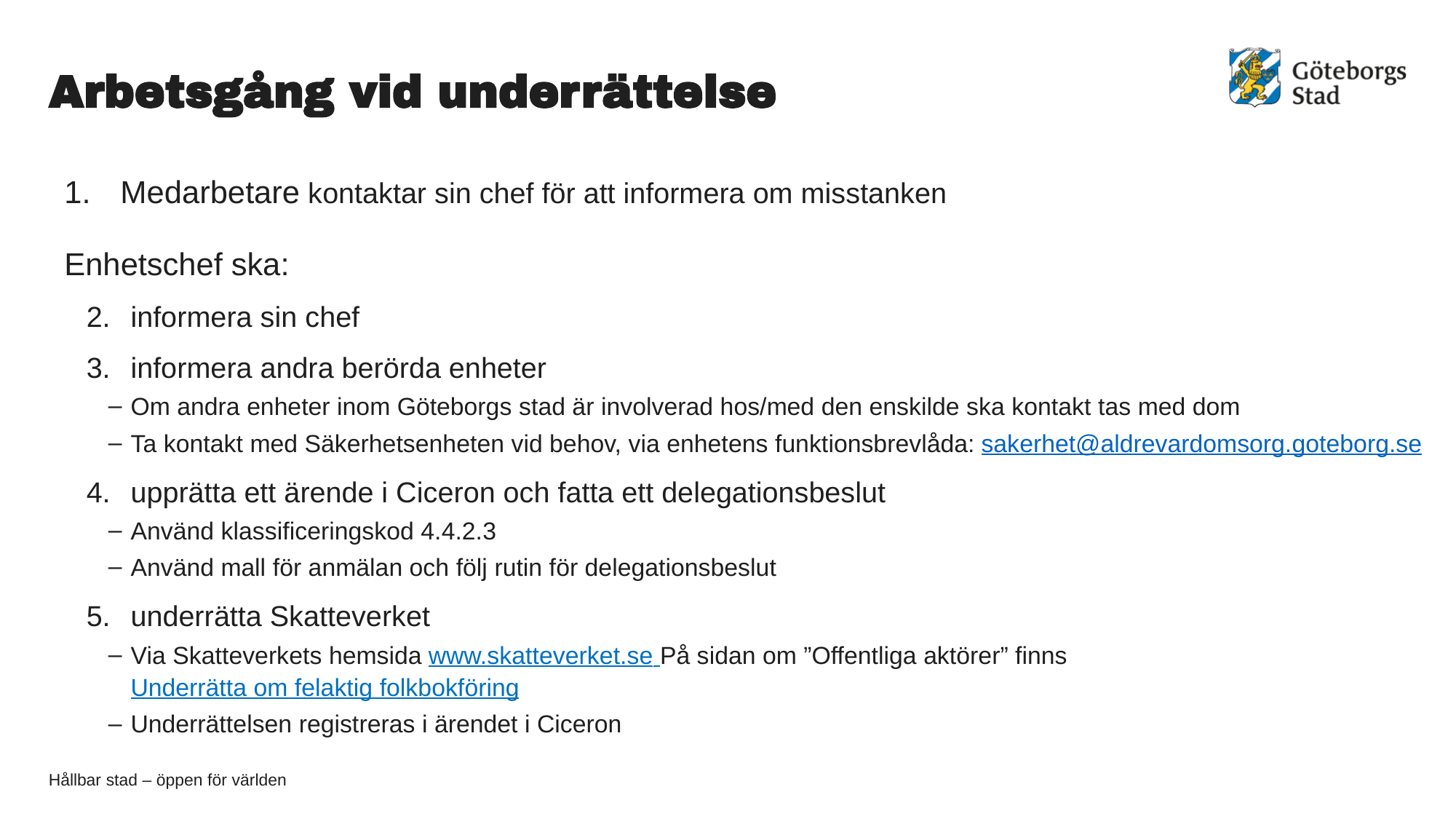

# Arbetsgång vid underrättelse
Medarbetare kontaktar sin chef för att informera om misstanken
Enhetschef ska:
informera sin chef
informera andra berörda enheter
Om andra enheter inom Göteborgs stad är involverad hos/med den enskilde ska kontakt tas med dom
Ta kontakt med Säkerhetsenheten vid behov, via enhetens funktionsbrevlåda: sakerhet@aldrevardomsorg.goteborg.se
upprätta ett ärende i Ciceron och fatta ett delegationsbeslut
Använd klassificeringskod 4.4.2.3
Använd mall för anmälan och följ rutin för delegationsbeslut
underrätta Skatteverket
Via Skatteverkets hemsida www.skatteverket.se På sidan om ”Offentliga aktörer” finns Underrätta om felaktig folkbokföring
Underrättelsen registreras i ärendet i Ciceron